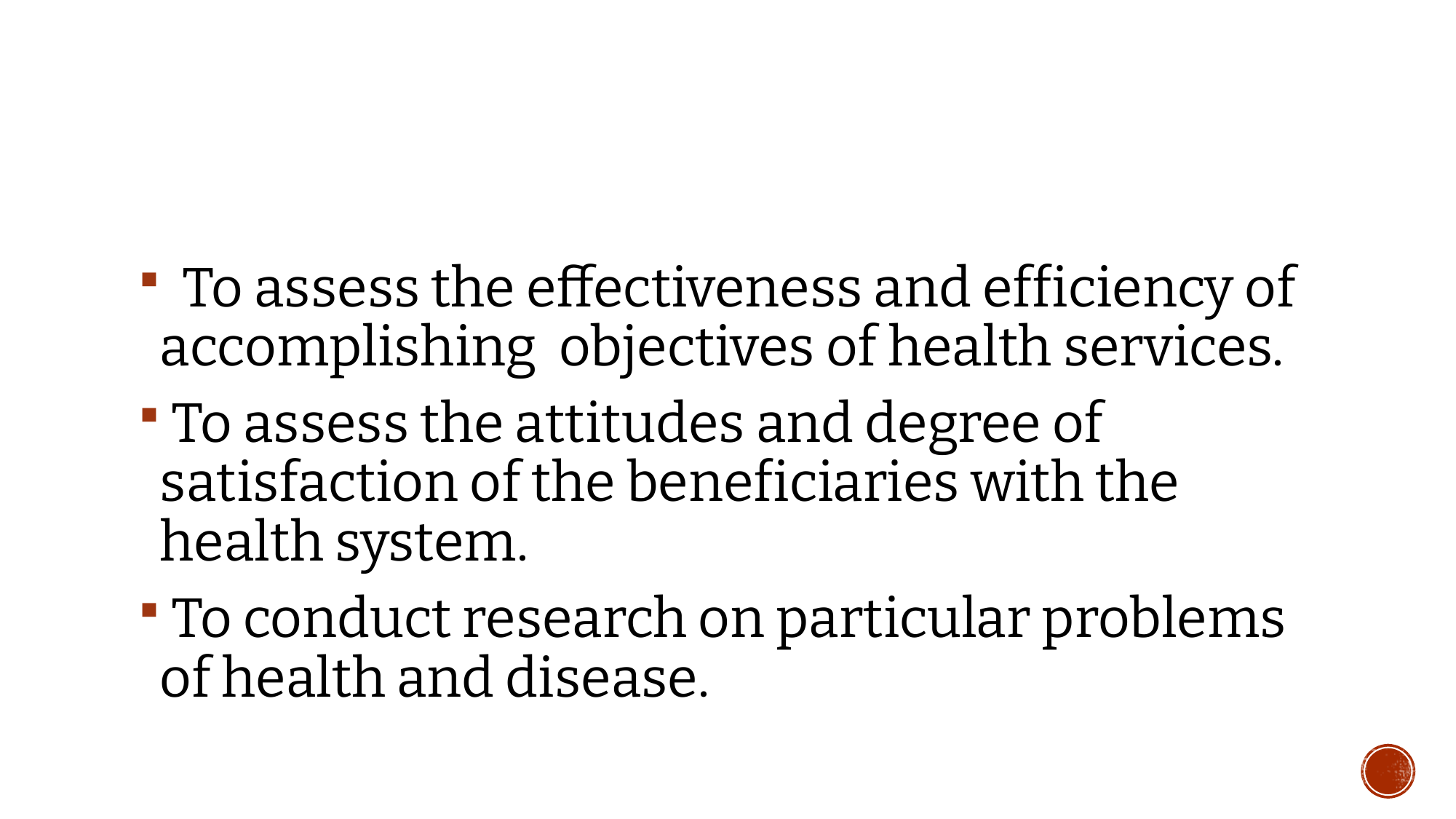

To assess the effectiveness and efficiency of accomplishing  objectives of health services.
 To assess the attitudes and degree of satisfaction of the beneficiaries with the health system.
 To conduct research on particular problems of health and disease.